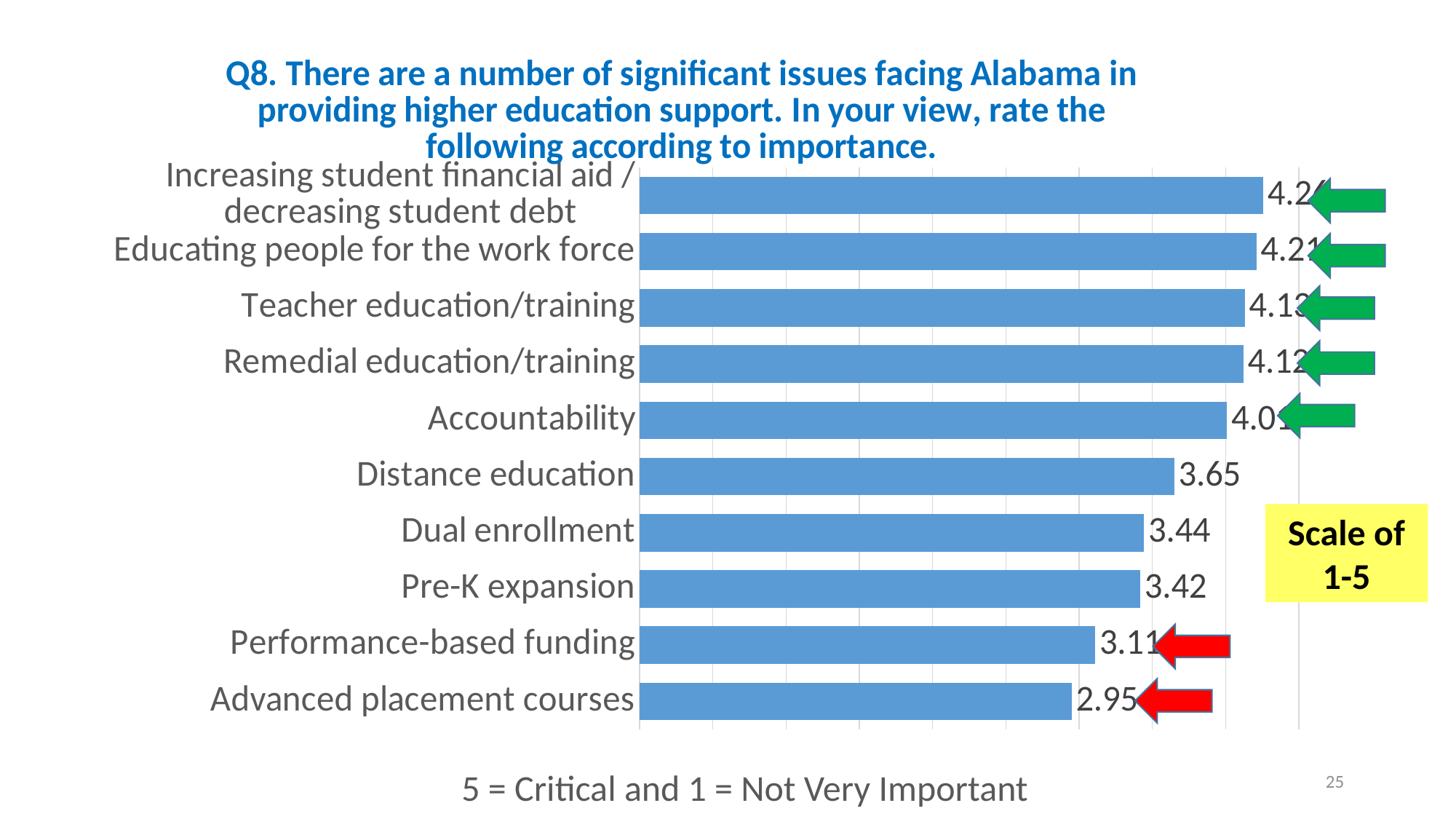

### Chart: Q8. There are a number of significant issues facing Alabama in providing higher education support. In your view, rate the following according to importance.

| Category | Mean |
|---|---|
| Advanced placement courses | 2.9495 |
| Performance-based funding | 3.1111 |
| Pre-K expansion | 3.4176 |
| Dual enrollment | 3.4444 |
| Distance education | 3.65 |
| Accountability | 4.01 |
| Remedial education/training | 4.1224 |
| Teacher education/training | 4.1313 |
| Educating people for the work force | 4.21 |
| Increasing student financial aid / decreasing student debt | 4.2574 |

Scale of 1-5

5 = Critical and 1 = Not Very Important
25